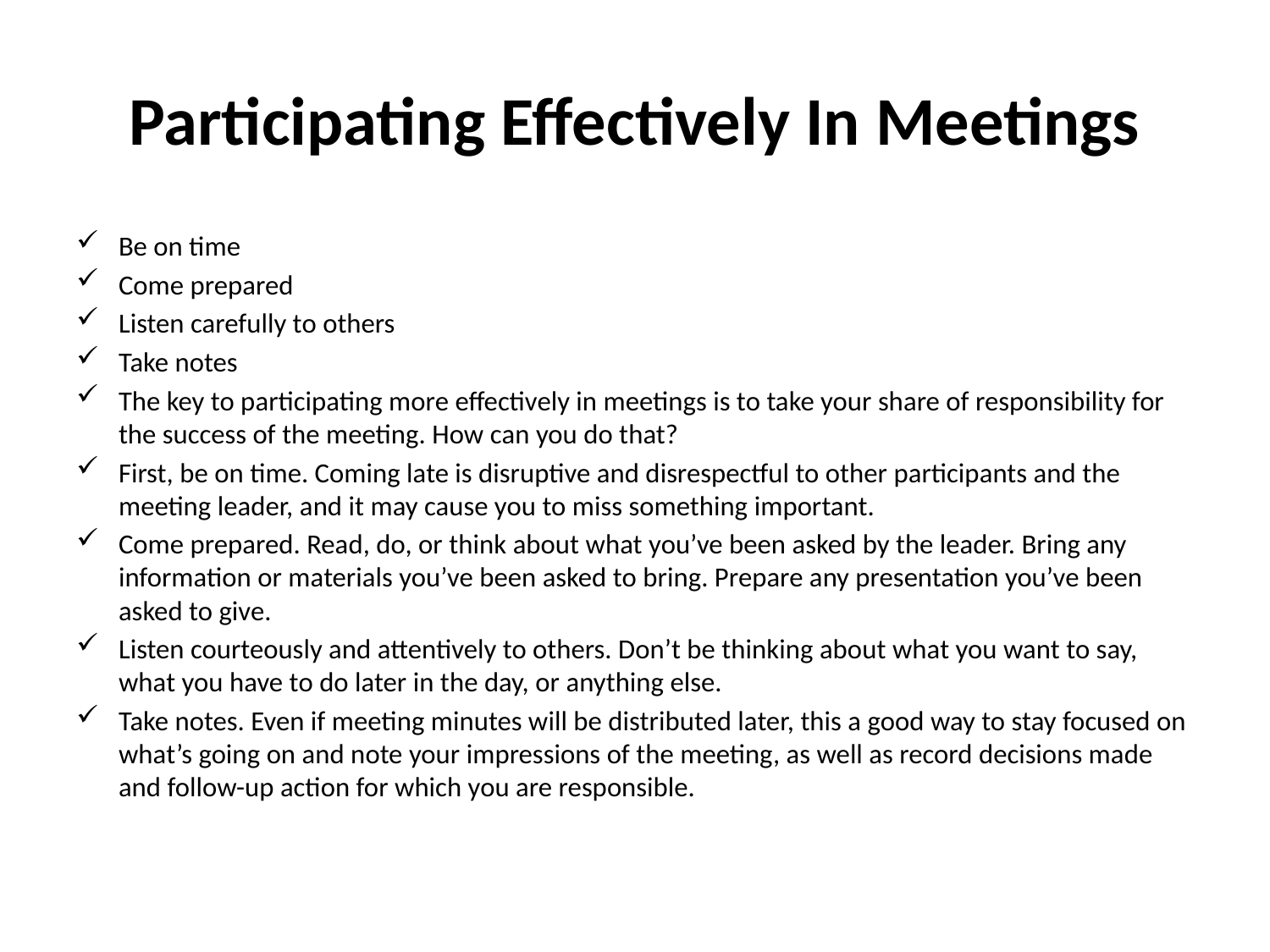

# Participating Effectively In Meetings
Be on time
Come prepared
Listen carefully to others
Take notes
The key to participating more effectively in meetings is to take your share of responsibility for the success of the meeting. How can you do that?
First, be on time. Coming late is disruptive and disrespectful to other participants and the meeting leader, and it may cause you to miss something important.
Come prepared. Read, do, or think about what you’ve been asked by the leader. Bring any information or materials you’ve been asked to bring. Prepare any presentation you’ve been asked to give.
Listen courteously and attentively to others. Don’t be thinking about what you want to say, what you have to do later in the day, or anything else.
Take notes. Even if meeting minutes will be distributed later, this a good way to stay focused on what’s going on and note your impressions of the meeting, as well as record decisions made and follow-up action for which you are responsible.